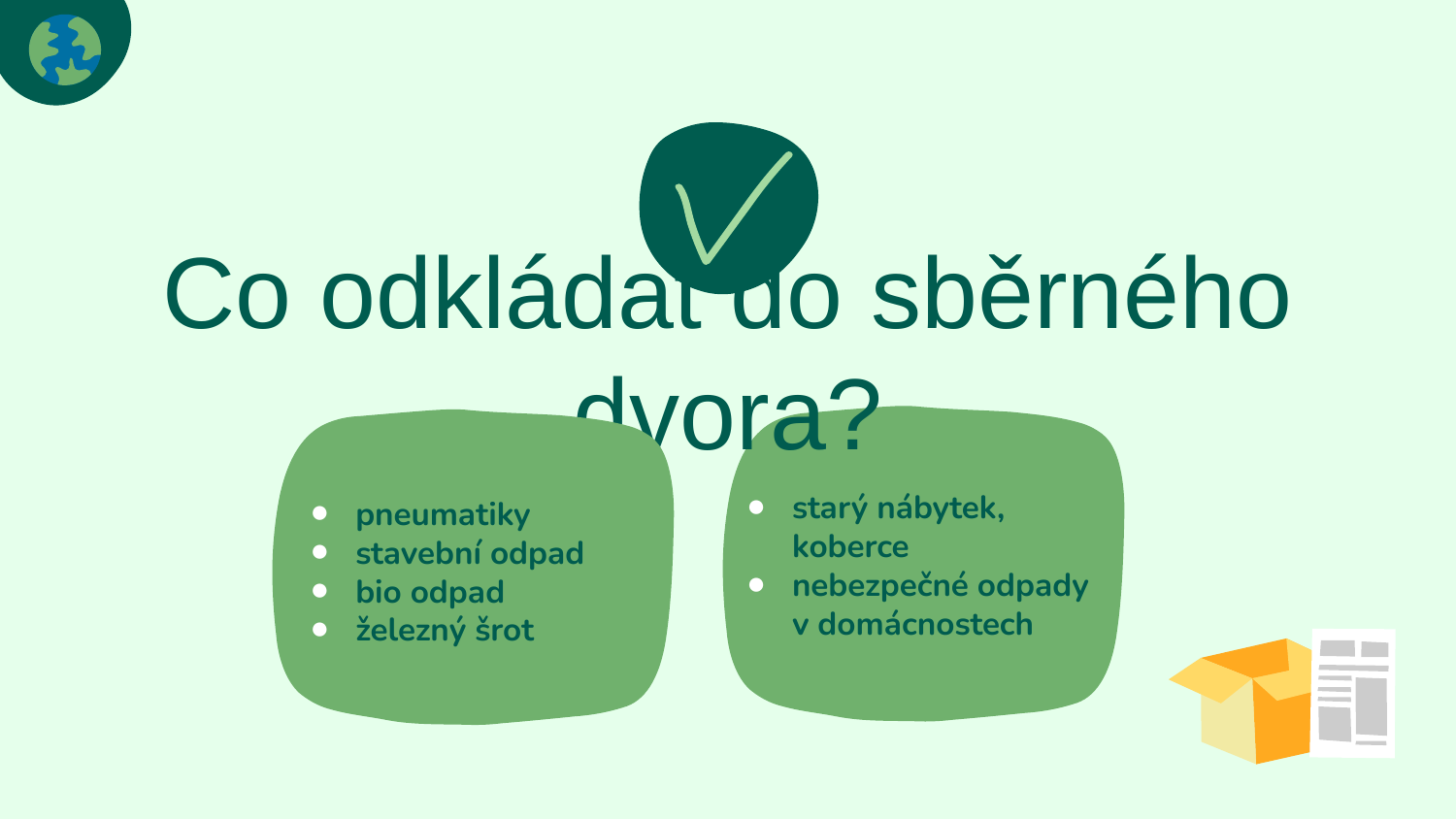

# Co odkládat do sběrného dvora?

starý nábytek, koberce
nebezpečné odpady v domácnostech
pneumatiky
stavební odpad
bio odpad
železný šrot